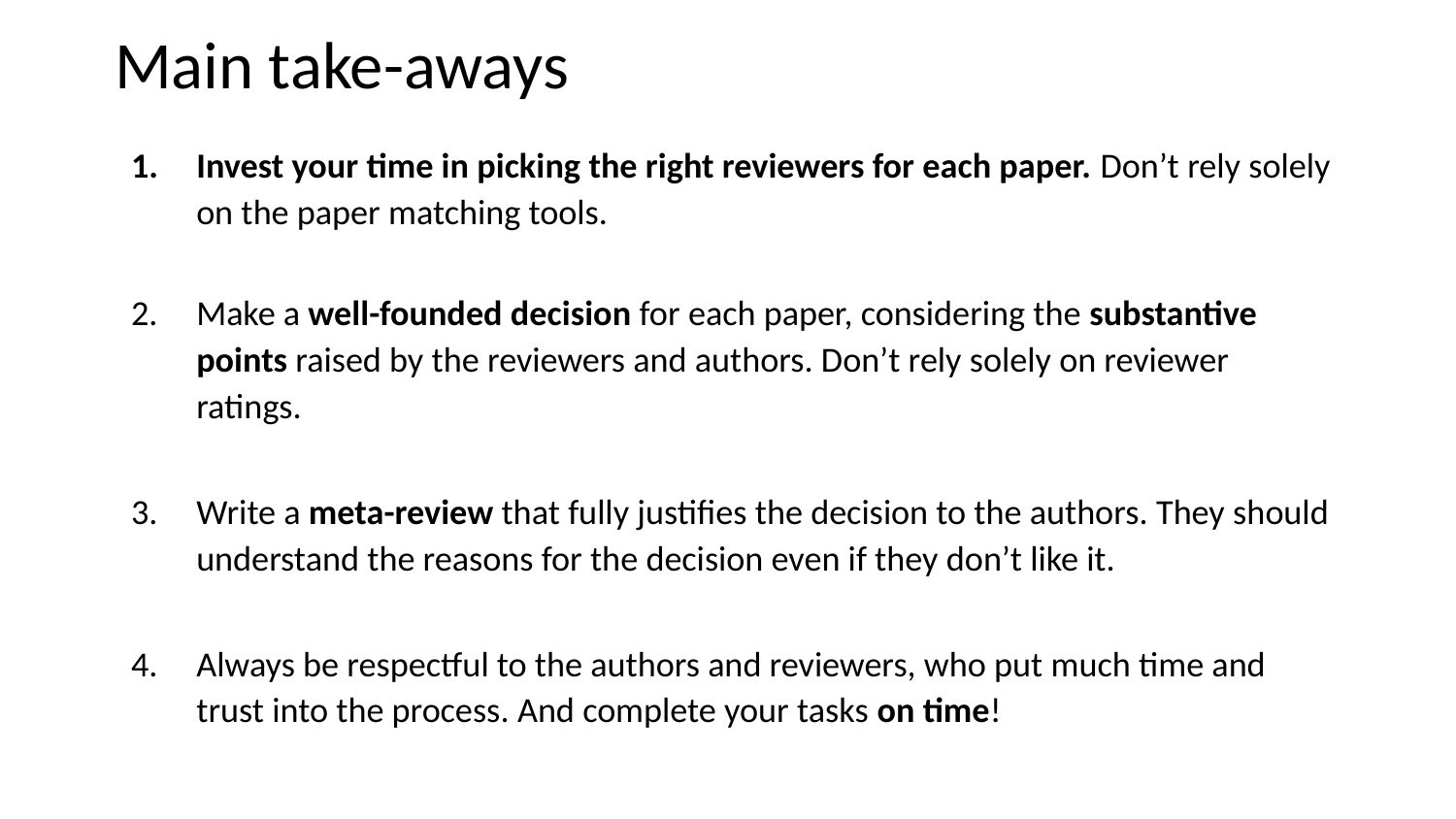

# Main take-aways
Invest your time in picking the right reviewers for each paper. Don’t rely solely on the paper matching tools.
Make a well-founded decision for each paper, considering the substantive points raised by the reviewers and authors. Don’t rely solely on reviewer ratings.
Write a meta-review that fully justifies the decision to the authors. They should understand the reasons for the decision even if they don’t like it.
Always be respectful to the authors and reviewers, who put much time and trust into the process. And complete your tasks on time!